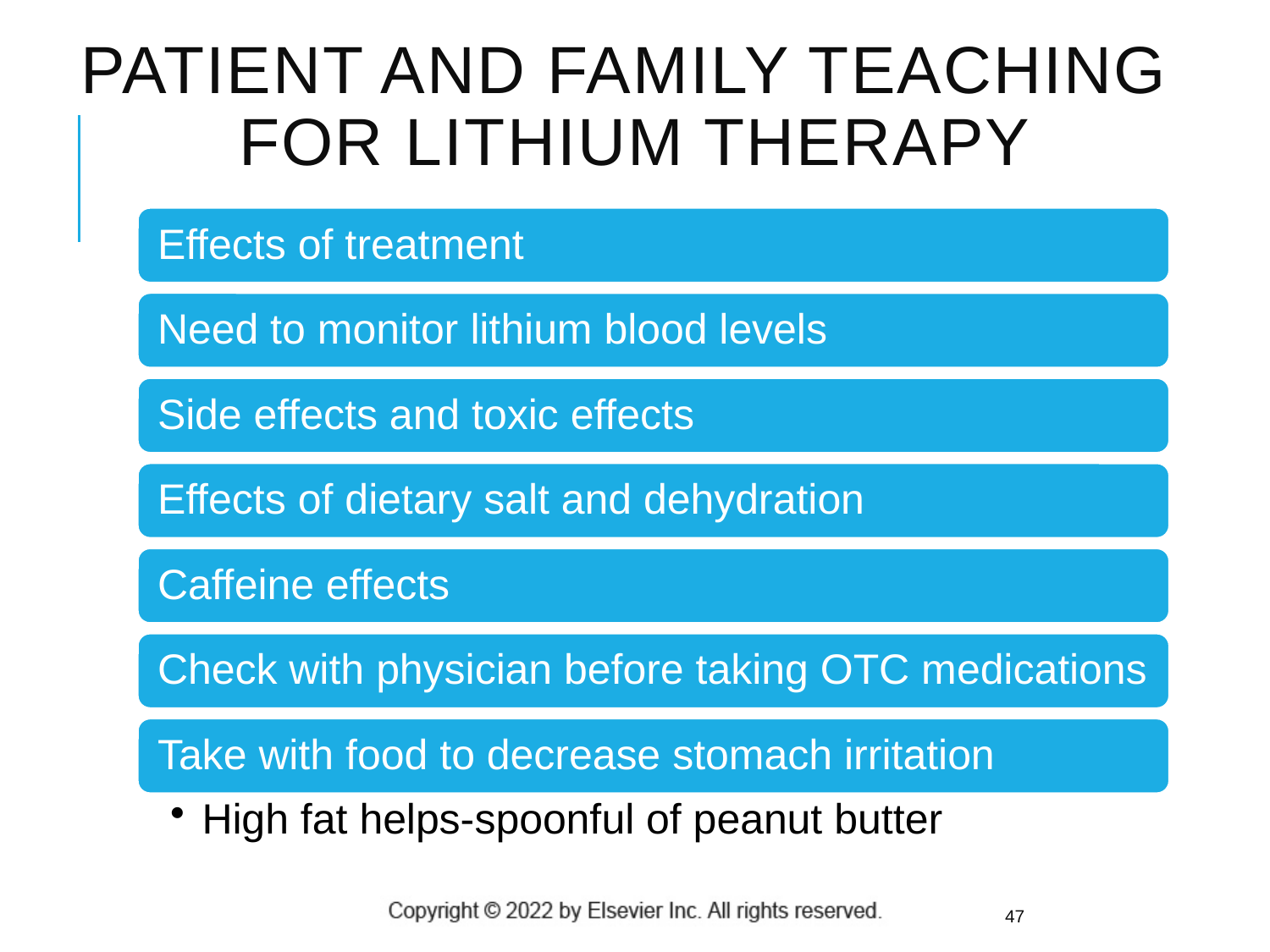

# Patient and Family Teaching for Lithium Therapy
Effects of treatment
Need to monitor lithium blood levels
Side effects and toxic effects
Effects of dietary salt and dehydration
Caffeine effects
Check with physician before taking OTC medications
Take with food to decrease stomach irritation
High fat helps-spoonful of peanut butter
47